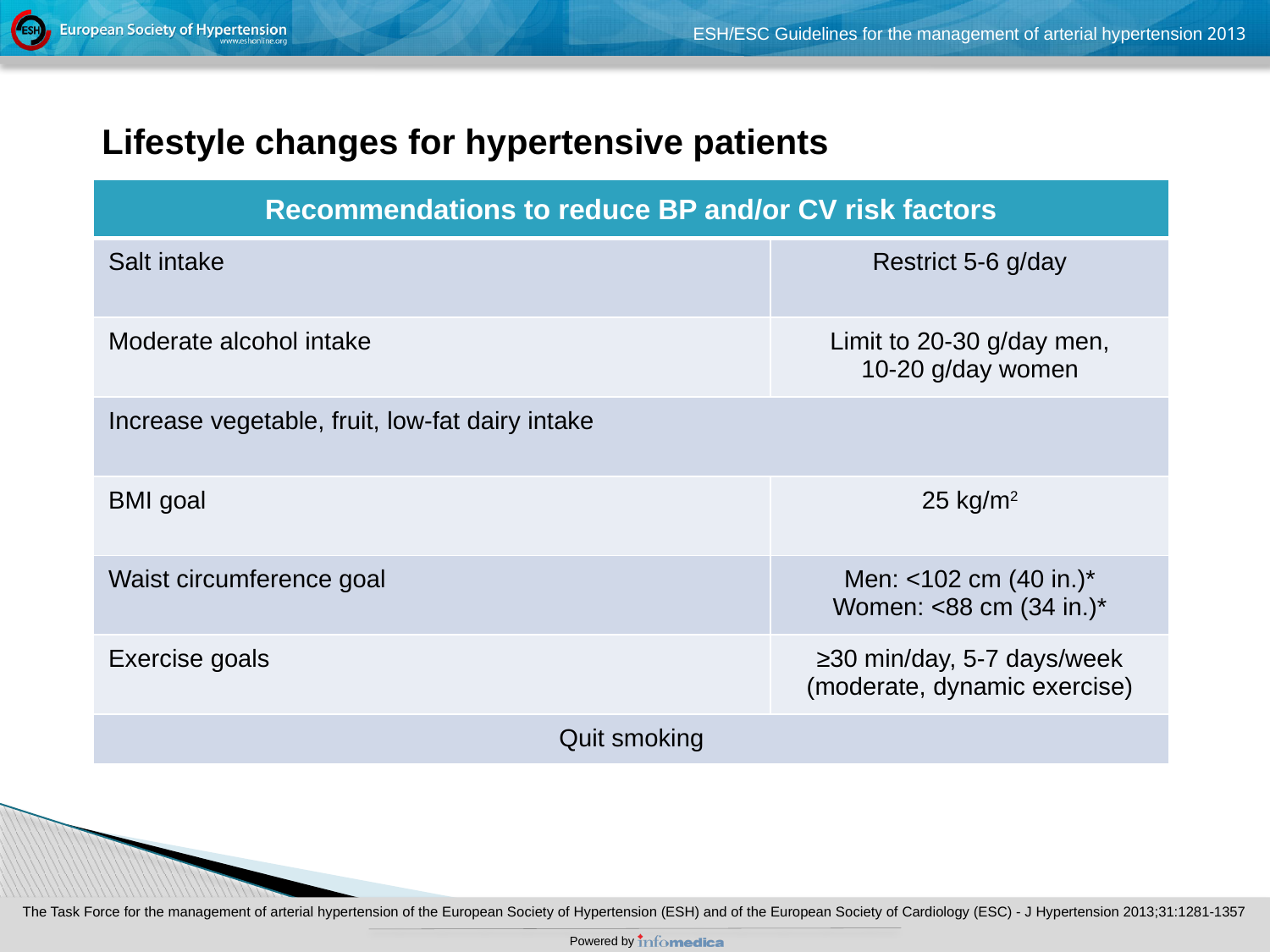

Lifestyle changes for hypertensive patients
| Recommendations to reduce BP and/or CV risk factors |  |
| --- | --- |
| Salt intake | Restrict 5-6 g/day |
| Moderate alcohol intake | Limit to 20-30 g/day men, 10-20 g/day women |
| Increase vegetable, fruit, low-fat dairy intake |  |
| BMI goal | 25 kg/m2 |
| Waist circumference goal | Men: <102 cm (40 in.)\* Women: <88 cm (34 in.)\* |
| Exercise goals | ≥30 min/day, 5-7 days/week (moderate, dynamic exercise) |
| Quit smoking |  |